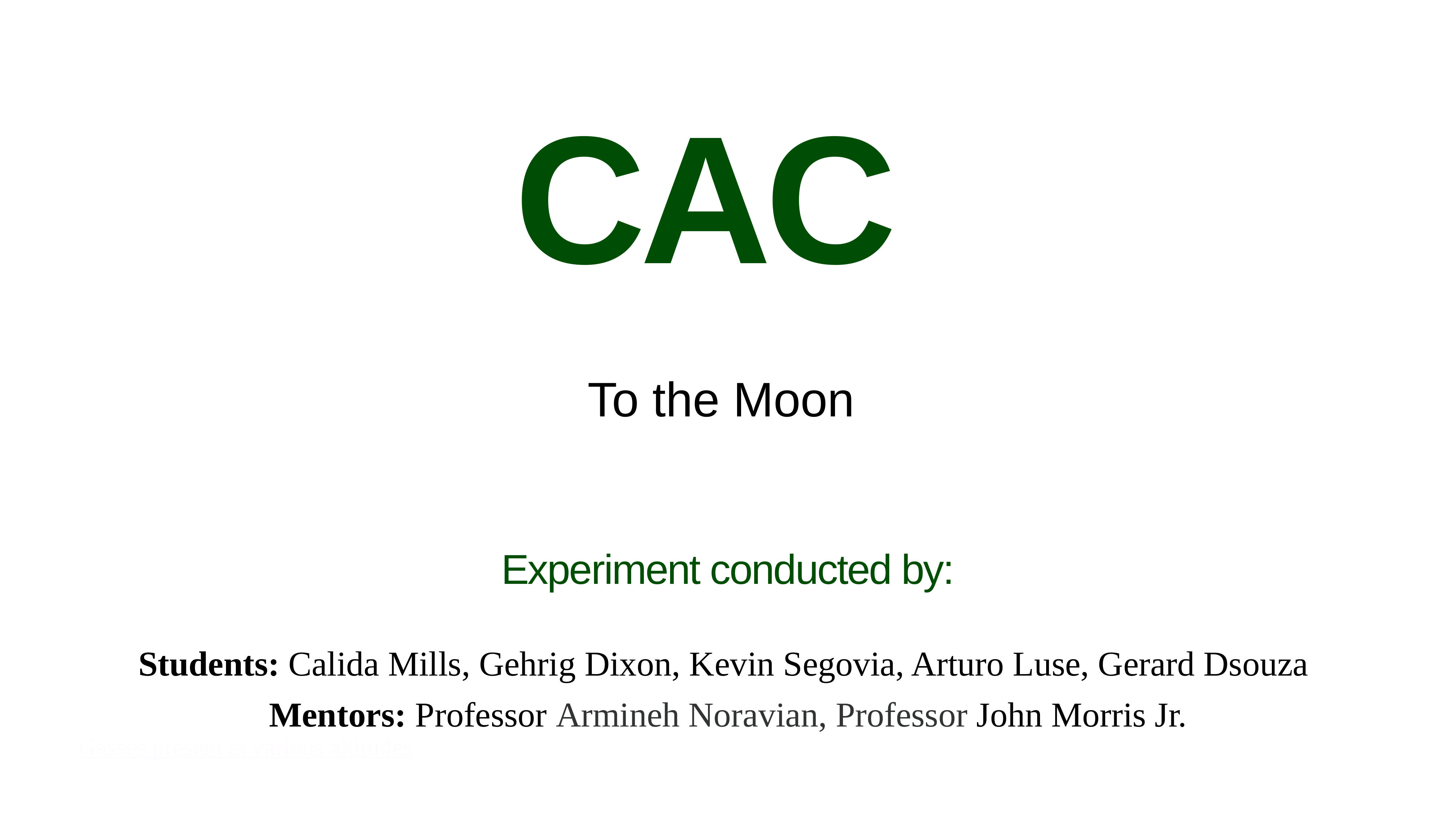

# CAC
To the Moon

Experiment conducted by:

Students: Calida Mills, Gehrig Dixon, Kevin Segovia, Arturo Luse, Gerard Dsouza
Mentors: Professor Armineh Noravian, Professor John Morris Jr.
Gasses present at various altitudes